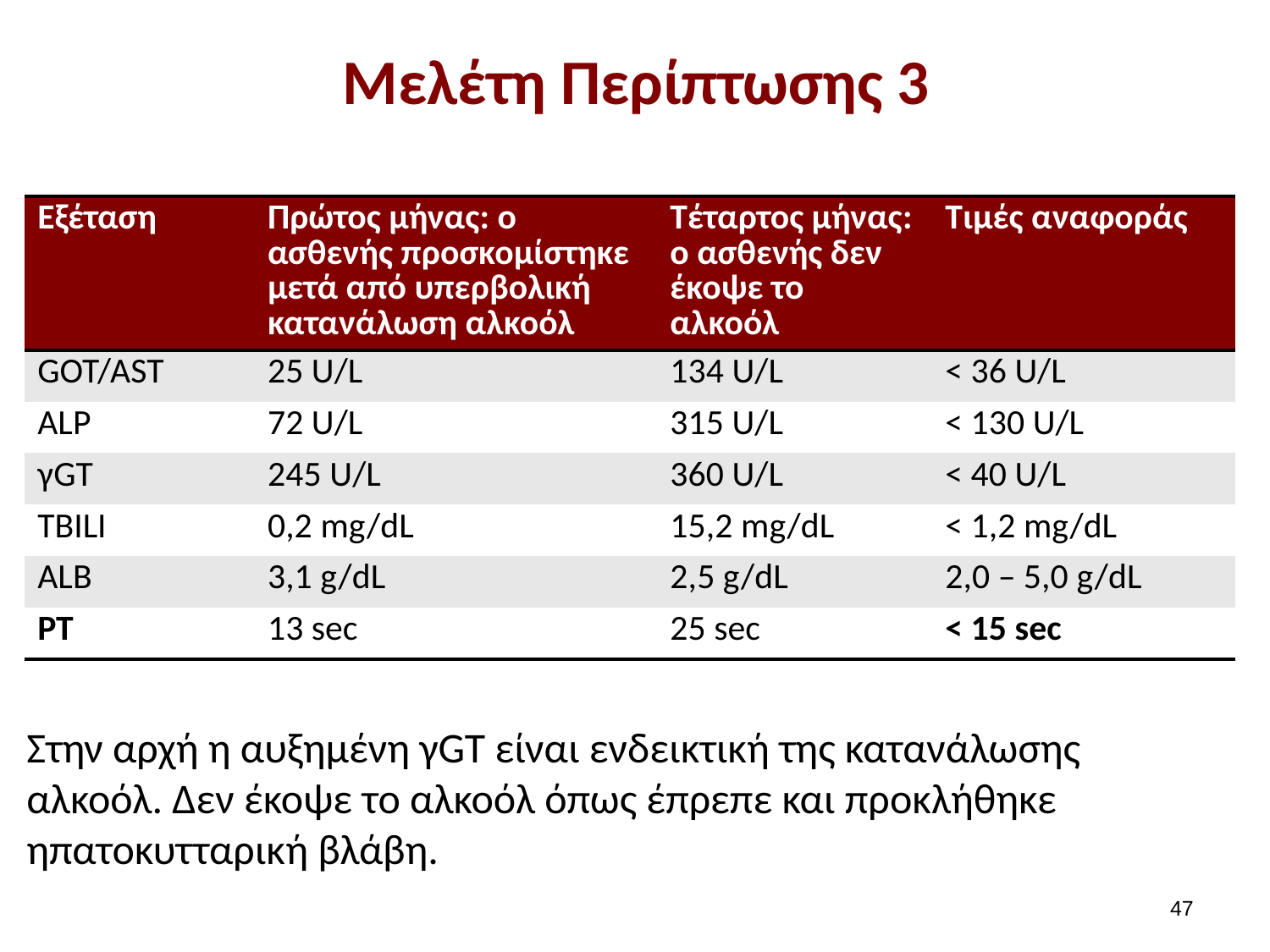

# Μελέτη Περίπτωσης 3
| Εξέταση | Πρώτος μήνας: ο ασθενής προσκομίστηκε μετά από υπερβολική κατανάλωση αλκοόλ | Τέταρτος μήνας: ο ασθενής δεν έκοψε το αλκοόλ | Τιμές αναφοράς |
| --- | --- | --- | --- |
| GOT/AST | 25 U/L | 134 U/L | < 36 U/L |
| ALP | 72 U/L | 315 U/L | < 130 U/L |
| γGT | 245 U/L | 360 U/L | < 40 U/L |
| TBILI | 0,2 mg/dL | 15,2 mg/dL | < 1,2 mg/dL |
| ALB | 3,1 g/dL | 2,5 g/dL | 2,0 – 5,0 g/dL |
| PT | 13 sec | 25 sec | < 15 sec |
Στην αρχή η αυξημένη γGT είναι ενδεικτική της κατανάλωσης αλκοόλ. Δεν έκοψε το αλκοόλ όπως έπρεπε και προκλήθηκε ηπατοκυτταρική βλάβη.
47